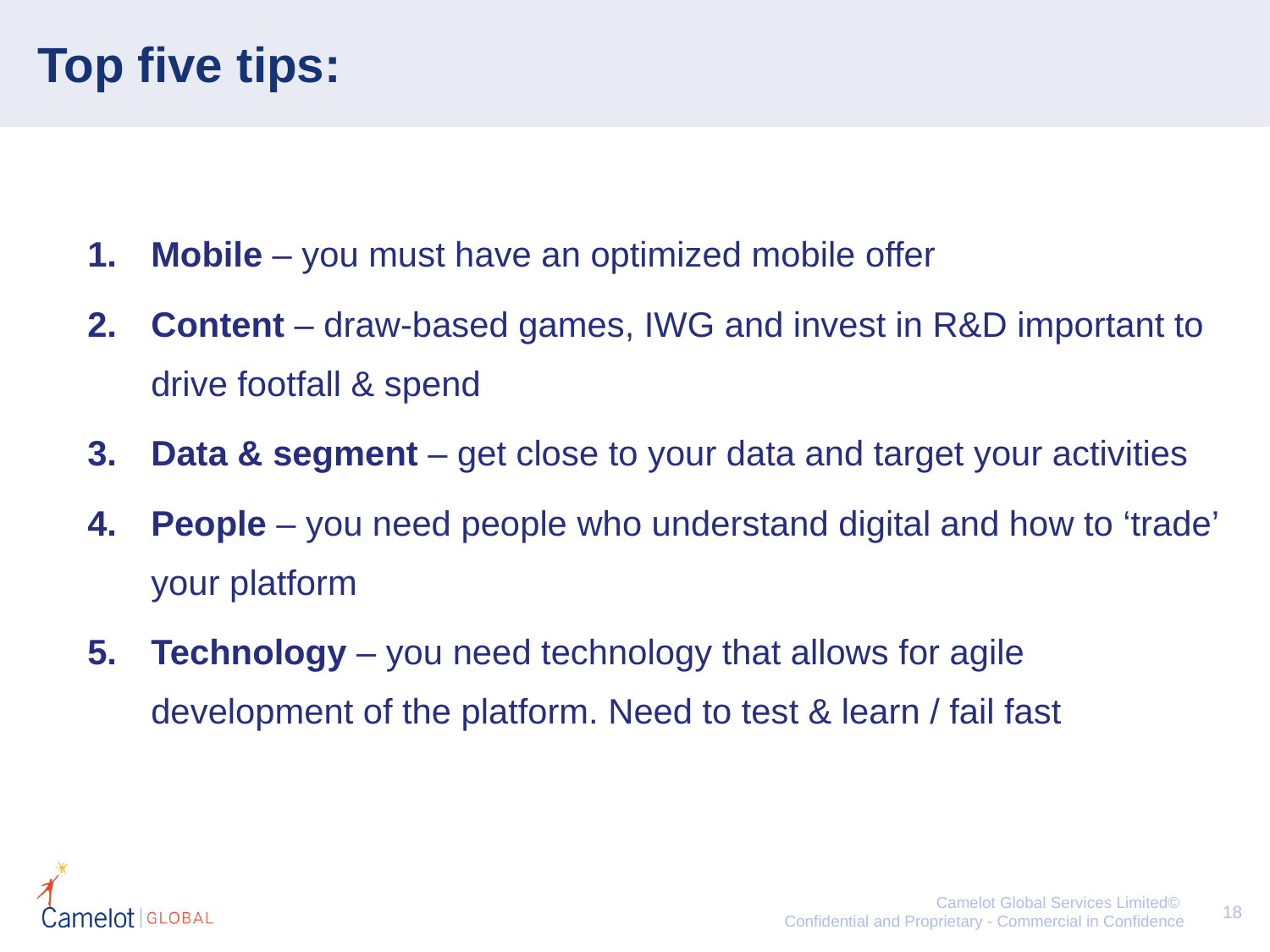

Top five tips:
#
Mobile – you must have an optimized mobile offer
Content – draw-based games, IWG and invest in R&D important to drive footfall & spend
Data & segment – get close to your data and target your activities
People – you need people who understand digital and how to ‘trade’ your platform
Technology – you need technology that allows for agile development of the platform. Need to test & learn / fail fast

18